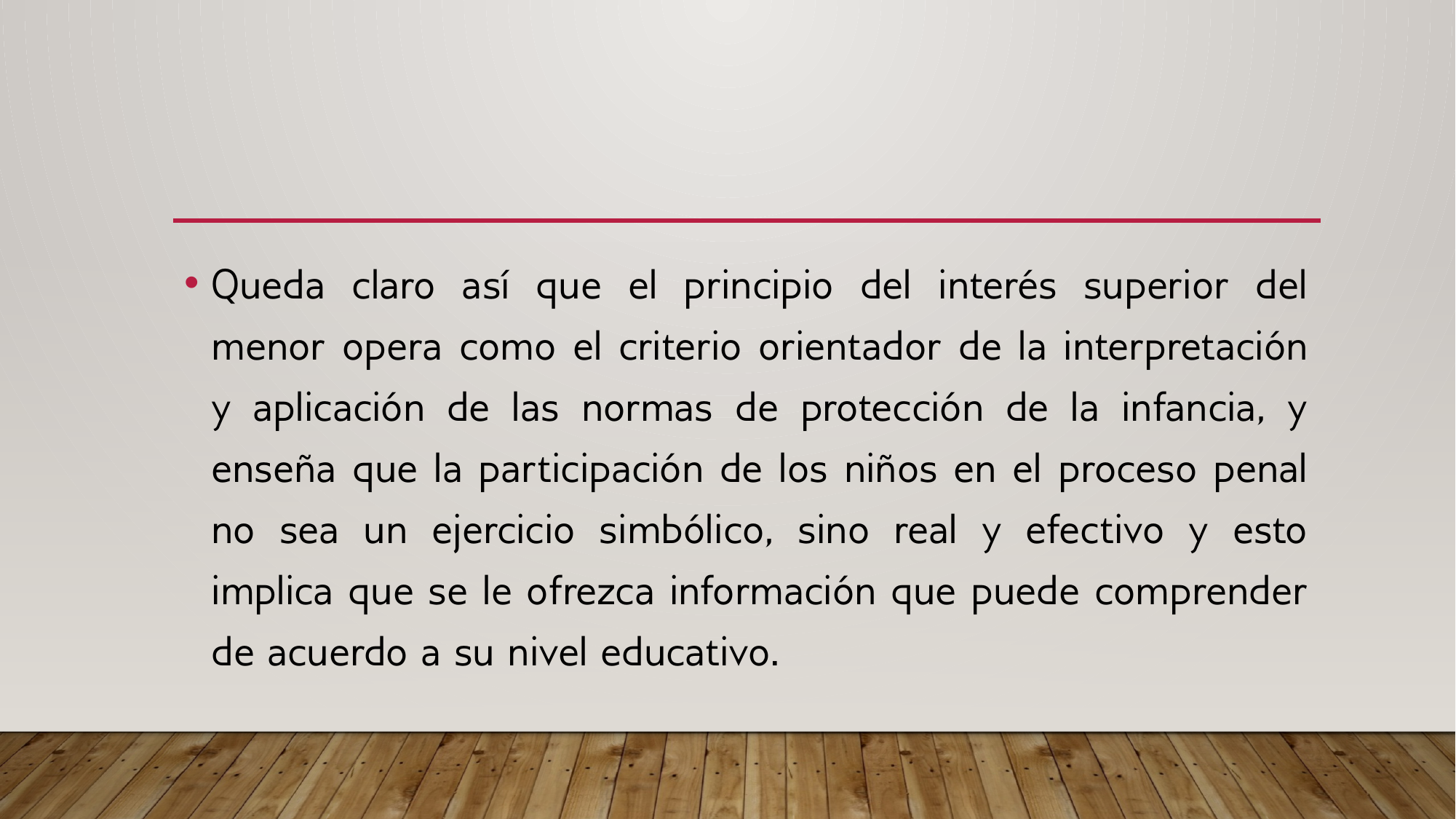

#
Queda claro así que el principio del interés superior del menor opera como el criterio orientador de la interpretación y aplicación de las normas de protección de la infancia, y enseña que la participación de los niños en el proceso penal no sea un ejercicio simbólico, sino real y efectivo y esto implica que se le ofrezca información que puede comprender de acuerdo a su nivel educativo.